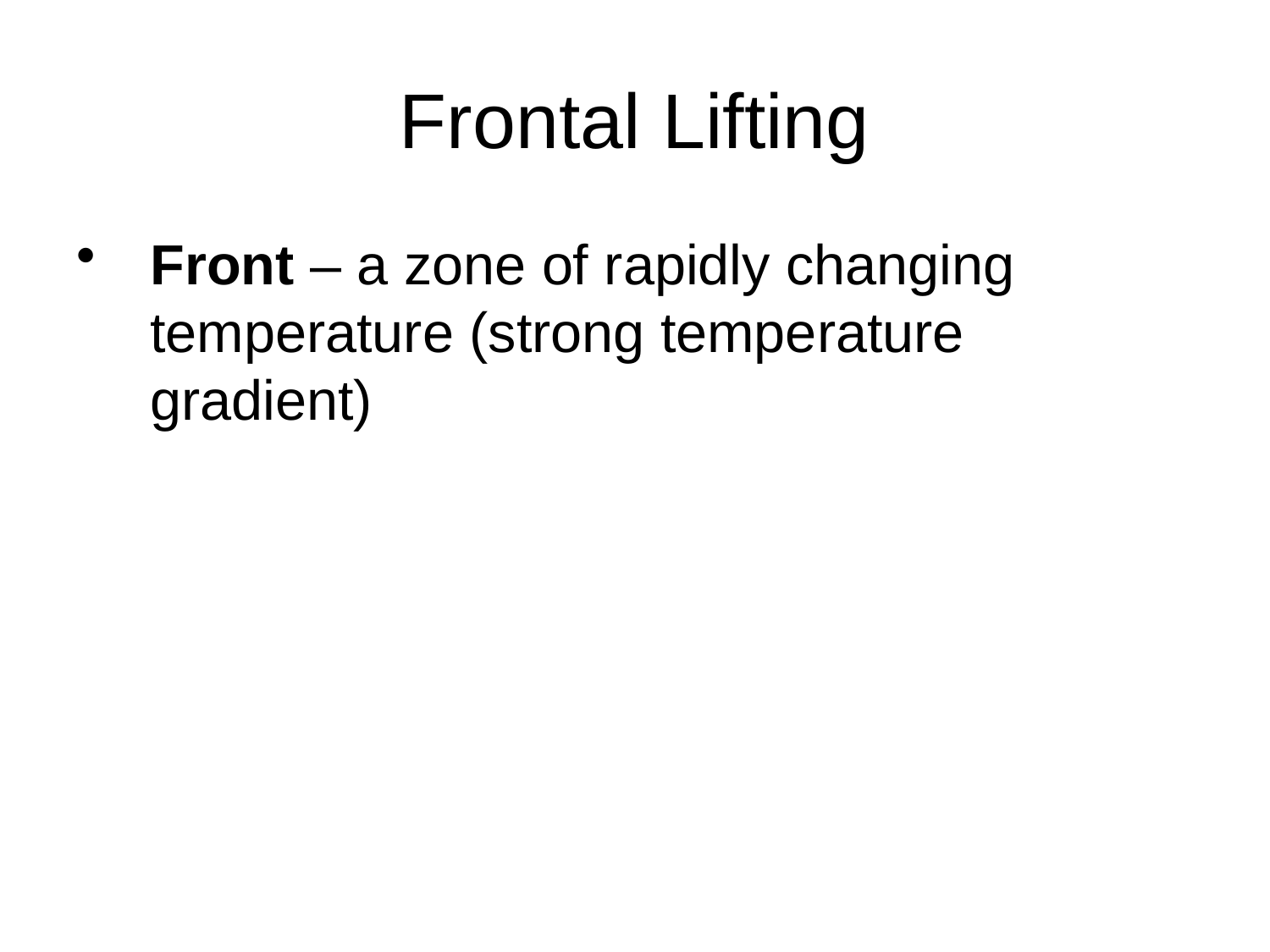

# Frontal Lifting
Front – a zone of rapidly changing temperature (strong temperature gradient)